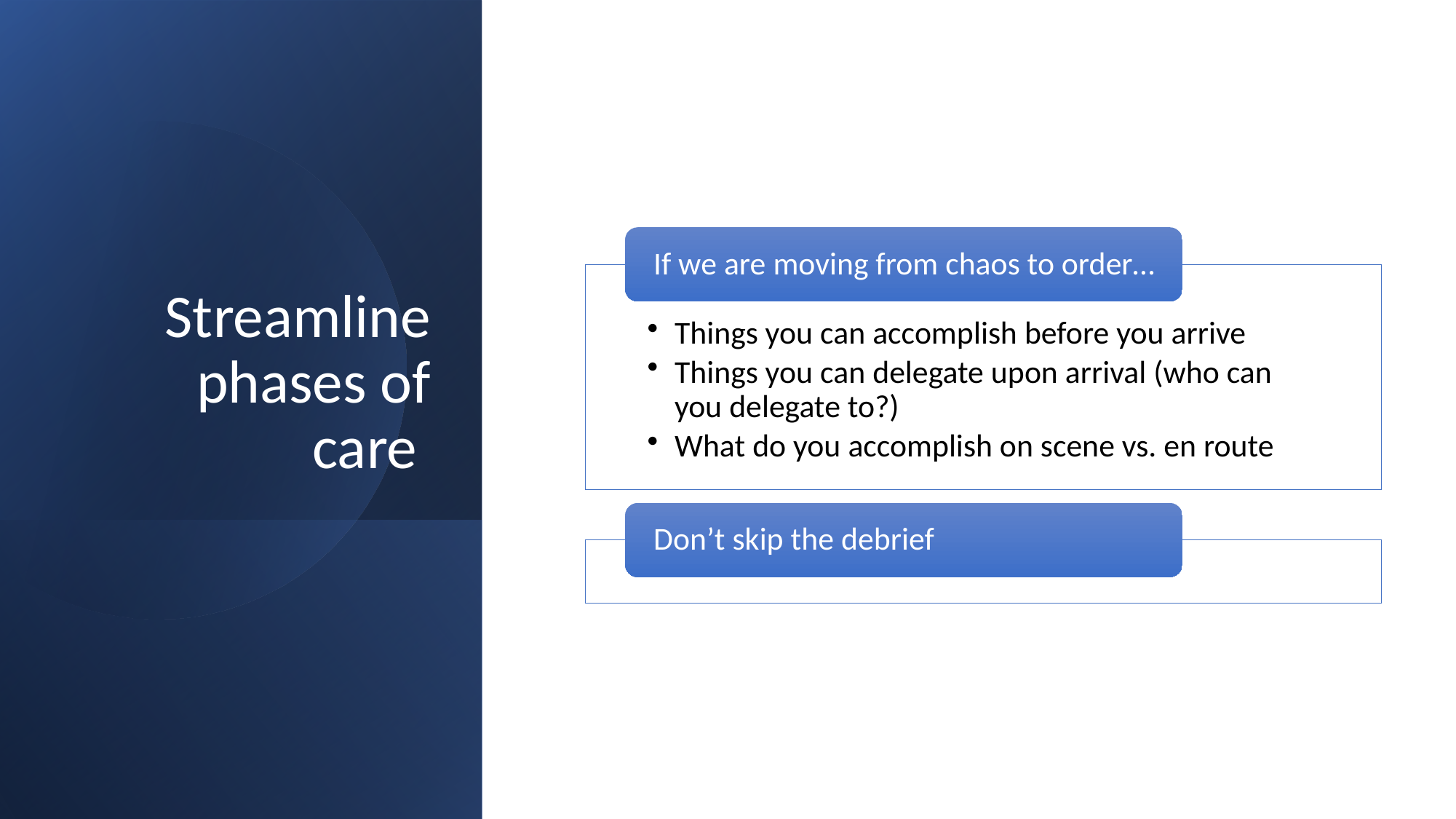

Things you can accomplish before you arrive
Things you can delegate upon arrival (who can you delegate to?)
What do you accomplish on scene vs. en route
If we are moving from chaos to order…
Don’t skip the debrief

# Streamline phases of care